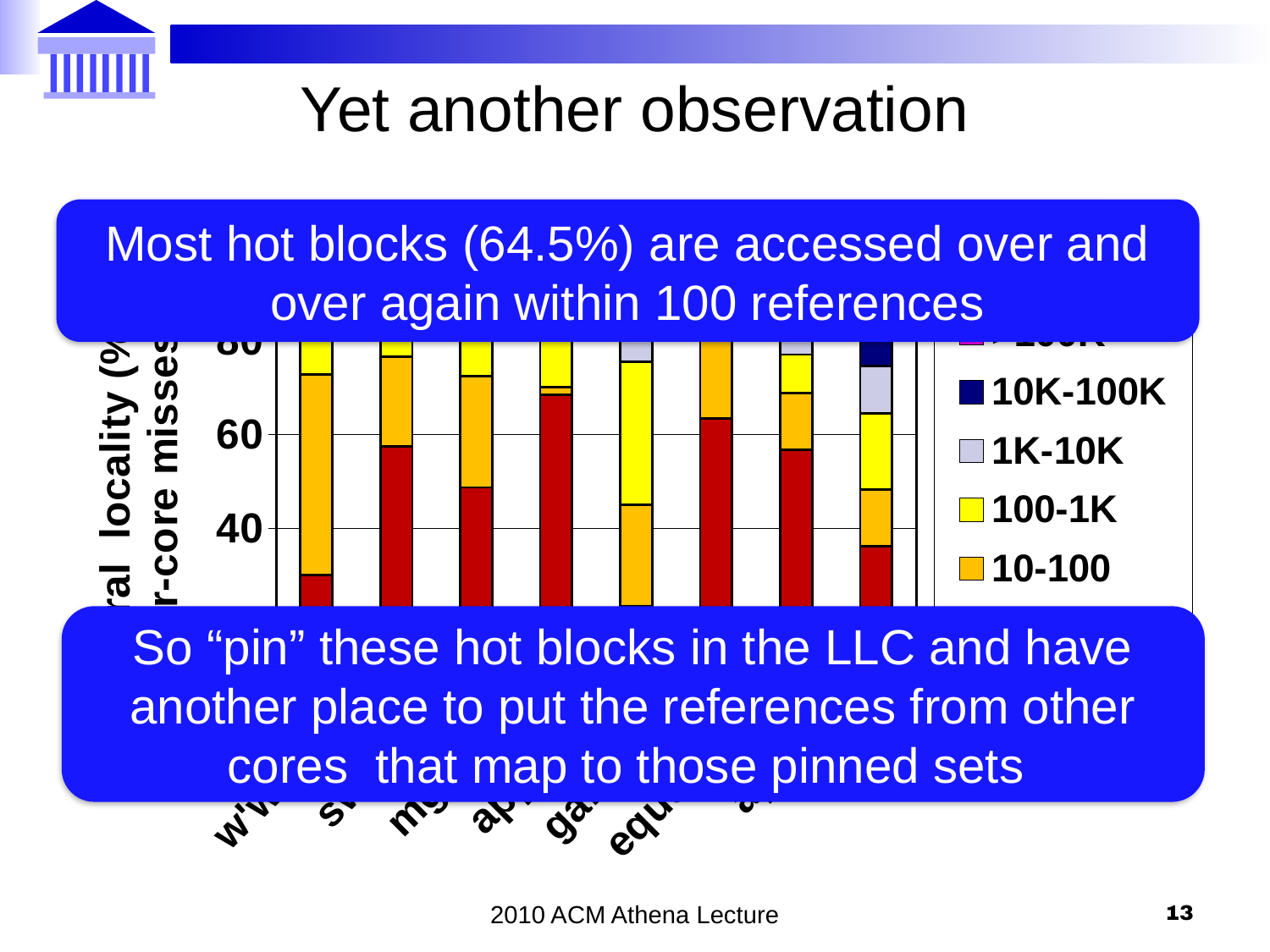

# Yet another observation

### Chart

| Category | 1 to 10 | 10-100 | 100-1K | 1K-10K | 10K-100K | >100K |
|---|---|---|---|---|---|---|
| w'wise | 30.1 | 42.6 | 8.700000000000001 | 6.8 | 4.4 | 7.4 |
| swim | 57.4 | 19.2 | 6.7 | 5.8 | 3.9 | 6.9 |
| mgrid | 48.7 | 23.7 | 18.4 | 4.8 | 2.8 | 1.6 |
| applu | 68.4 | 1.6 | 17.4 | 6.6 | 3.3 | 2.7 |
| galgel | 23.4 | 21.6 | 30.4 | 14.6 | 8.700000000000001 | 1.3 |
| equake | 63.4 | 21.6 | 4.4 | 2.6 | 5.3 | 2.7 |
| apsi | 56.7 | 12.1 | 8.200000000000001 | 15.7 | 5.2 | 2.1 |
| art | 36.2 | 12.1 | 16.2 | 10.0 | 17.2 | 8.3 |
Most hot blocks (64.5%) are accessed over and over again within 100 references
So “pin” these hot blocks in the LLC and have another place to put the references from other cores  that map to those pinned sets
13
2010 ACM Athena Lecture